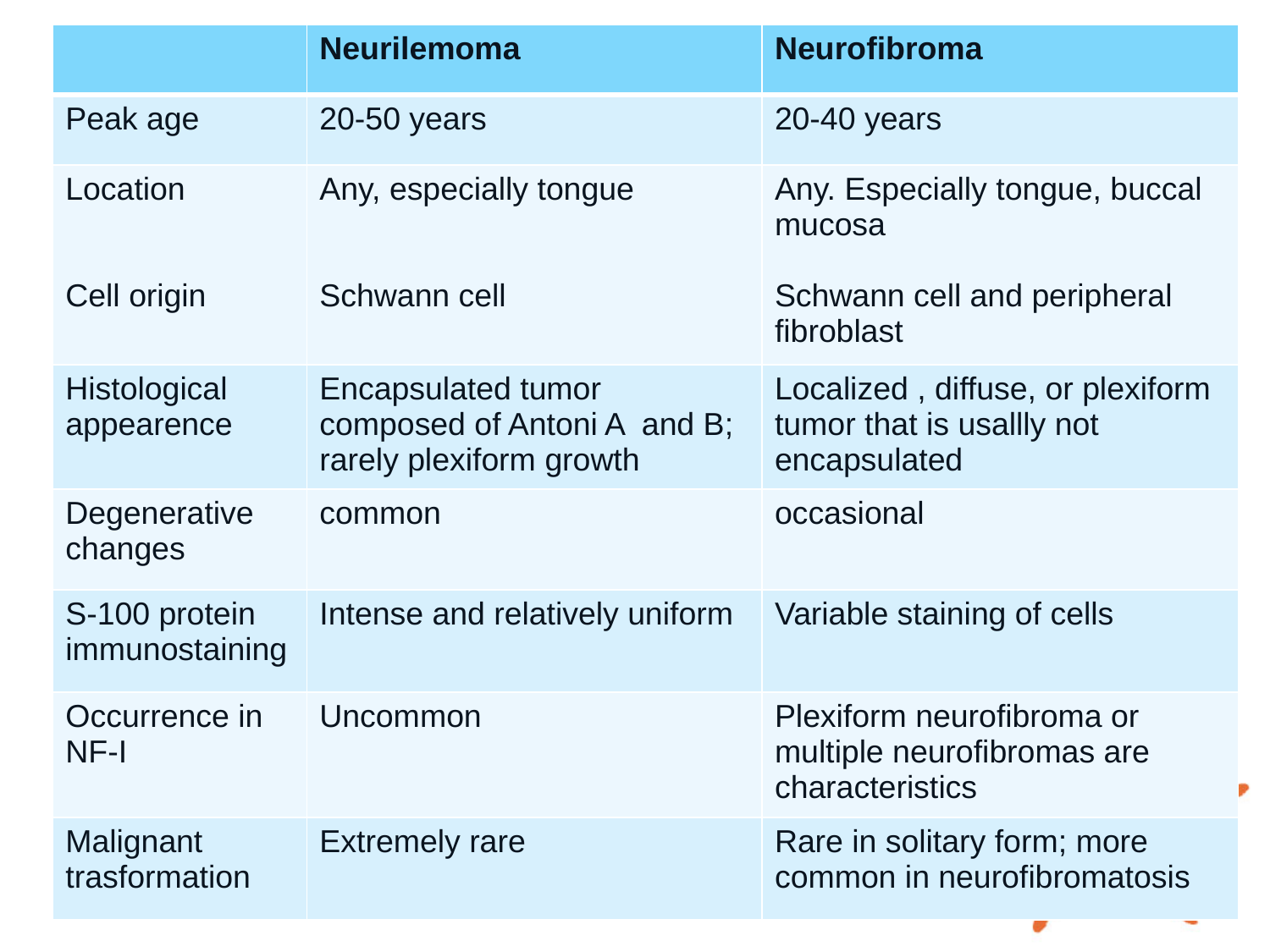

|  | Neurilemoma | Neurofibroma |
| --- | --- | --- |
| Peak age | 20-50 years | 20-40 years |
| Location Cell origin | Any, especially tongue Schwann cell | Any. Especially tongue, buccal mucosa Schwann cell and peripheral fibroblast |
| Histological appearence | Encapsulated tumor composed of Antoni A and B; rarely plexiform growth | Localized , diffuse, or plexiform tumor that is usallly not encapsulated |
| Degenerative changes | common | occasional |
| S-100 protein immunostaining | Intense and relatively uniform | Variable staining of cells |
| Occurrence in NF-I | Uncommon | Plexiform neurofibroma or multiple neurofibromas are characteristics |
| Malignant trasformation | Extremely rare | Rare in solitary form; more common in neurofibromatosis |